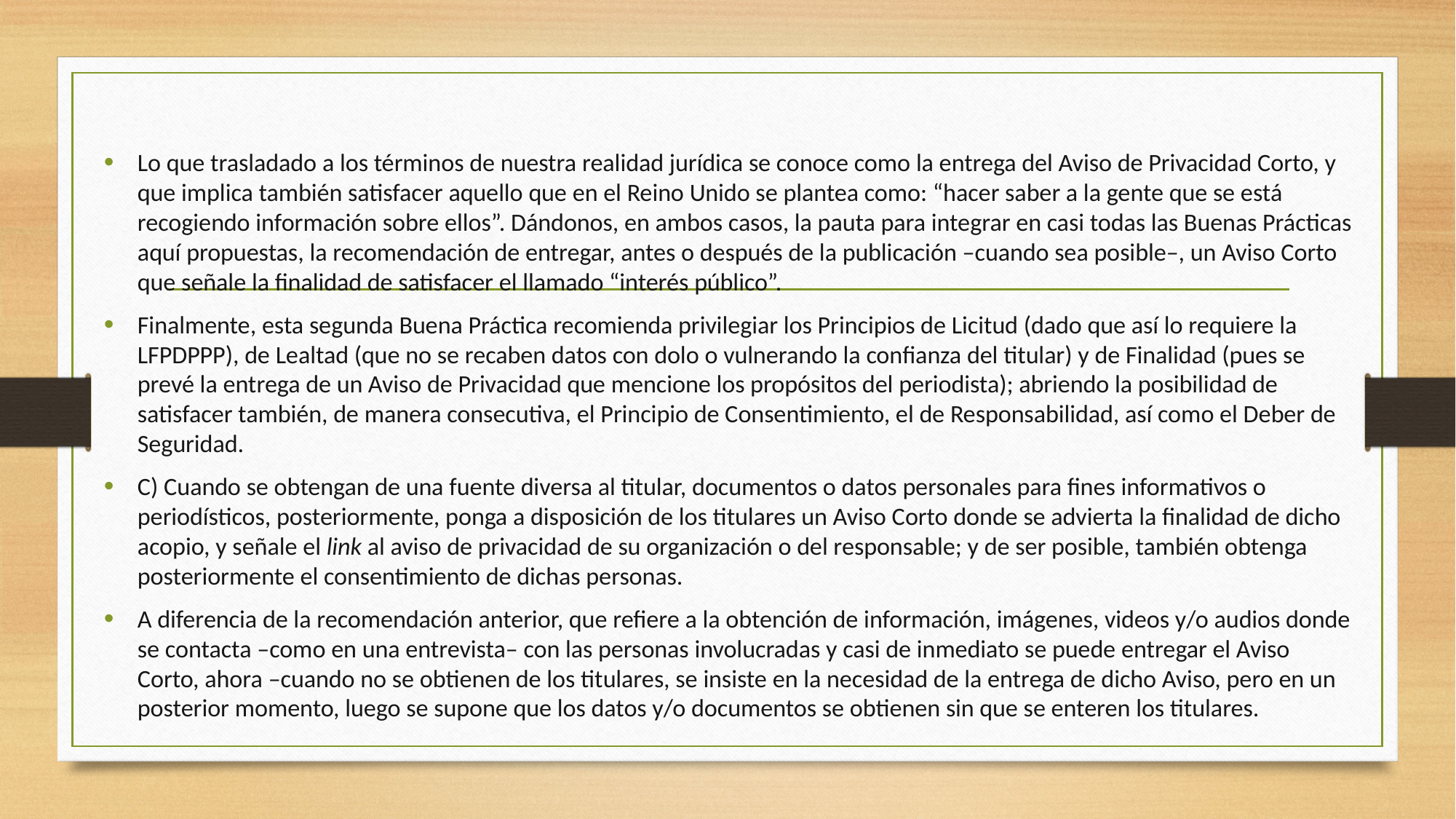

Lo que trasladado a los términos de nuestra realidad jurídica se conoce como la entrega del Aviso de Privacidad Corto, y que implica también satisfacer aquello que en el Reino Unido se plantea como: “hacer saber a la gente que se está recogiendo información sobre ellos”. Dándonos, en ambos casos, la pauta para integrar en casi todas las Buenas Prácticas aquí propuestas, la recomendación de entregar, antes o después de la publicación –cuando sea posible–, un Aviso Corto que señale la finalidad de satisfacer el llamado “interés público”.
Finalmente, esta segunda Buena Práctica recomienda privilegiar los Principios de Licitud (dado que así lo requiere la LFPDPPP), de Lealtad (que no se recaben datos con dolo o vulnerando la confianza del titular) y de Finalidad (pues se prevé la entrega de un Aviso de Privacidad que mencione los propósitos del periodista); abriendo la posibilidad de satisfacer también, de manera consecutiva, el Principio de Consentimiento, el de Responsabilidad, así como el Deber de Seguridad.
C) Cuando se obtengan de una fuente diversa al titular, documentos o datos personales para fines informativos o periodísticos, posteriormente, ponga a disposición de los titulares un Aviso Corto donde se advierta la finalidad de dicho acopio, y señale el link al aviso de privacidad de su organización o del responsable; y de ser posible, también obtenga posteriormente el consentimiento de dichas personas.
A diferencia de la recomendación anterior, que refiere a la obtención de información, imágenes, videos y/o audios donde se contacta –como en una entrevista– con las personas involucradas y casi de inmediato se puede entregar el Aviso Corto, ahora –cuando no se obtienen de los titulares, se insiste en la necesidad de la entrega de dicho Aviso, pero en un posterior momento, luego se supone que los datos y/o documentos se obtienen sin que se enteren los titulares.